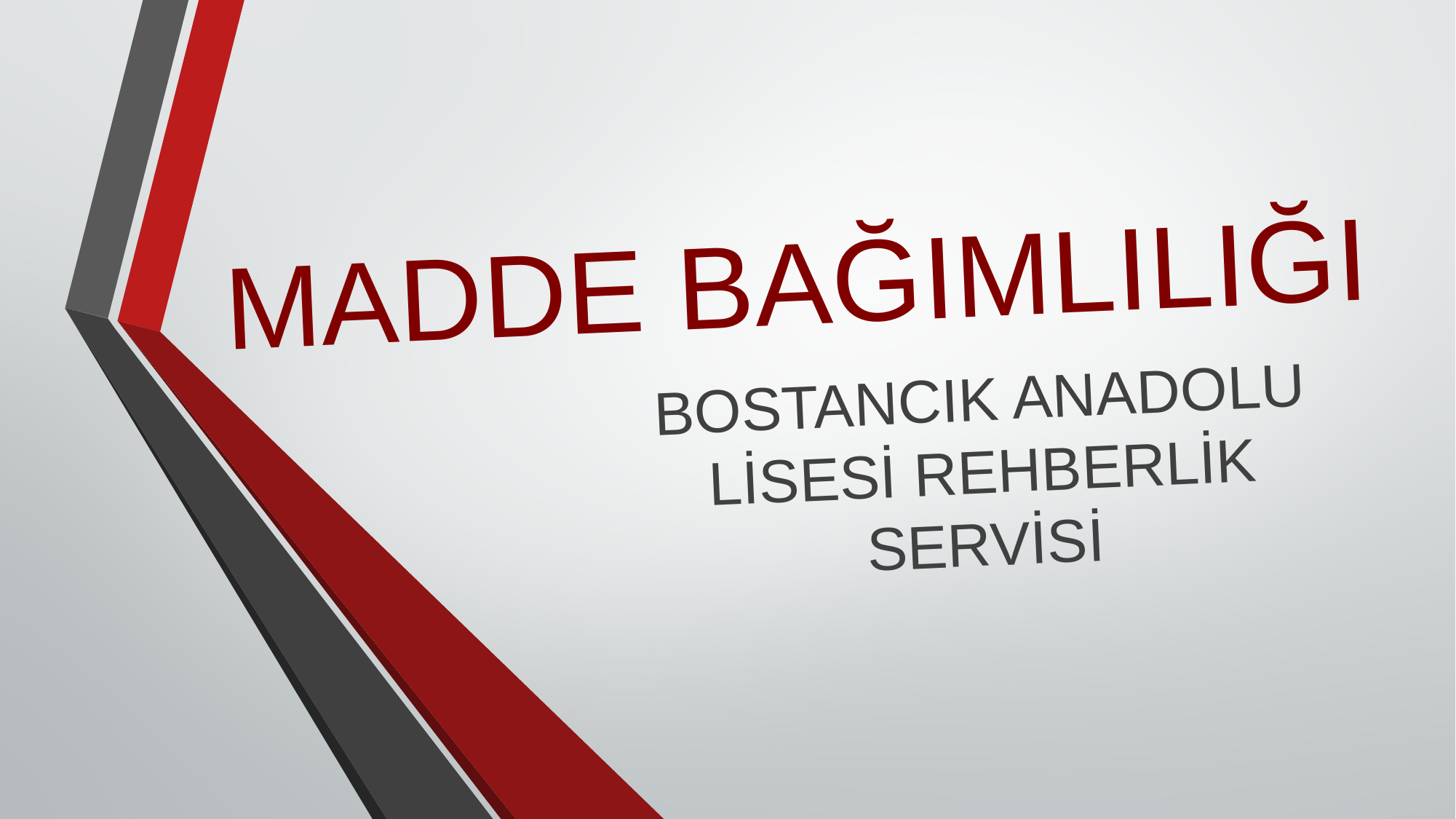

# MADDE BAĞIMLILIĞI
BOSTANCIK ANADOLU LİSESİ REHBERLİK SERVİSİ